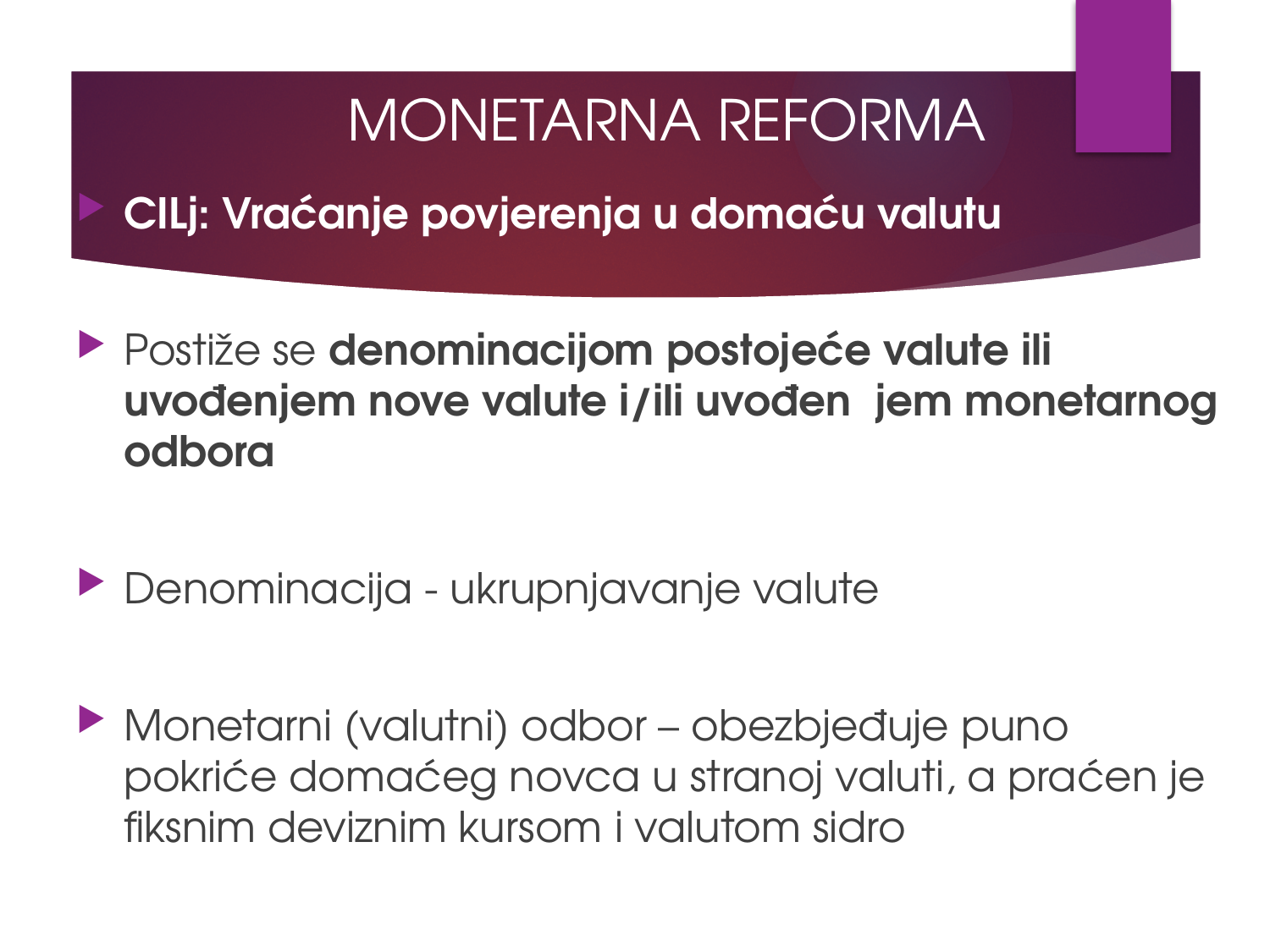

# MONETARNA REFORMA
CILj: Vraćanje povjerenja u domaću valutu

Postiže se denominacijom postojeće valute ili uvođenjem nove valute i/ili uvođen  jem monetarnog odbora

Denominacija - ukrupnjavanje valute

Monetarni (valutni) odbor – obezbjeđuje puno pokriće domaćeg novca u stranoj valuti, a praćen je fiksnim deviznim kursom i valutom sidro